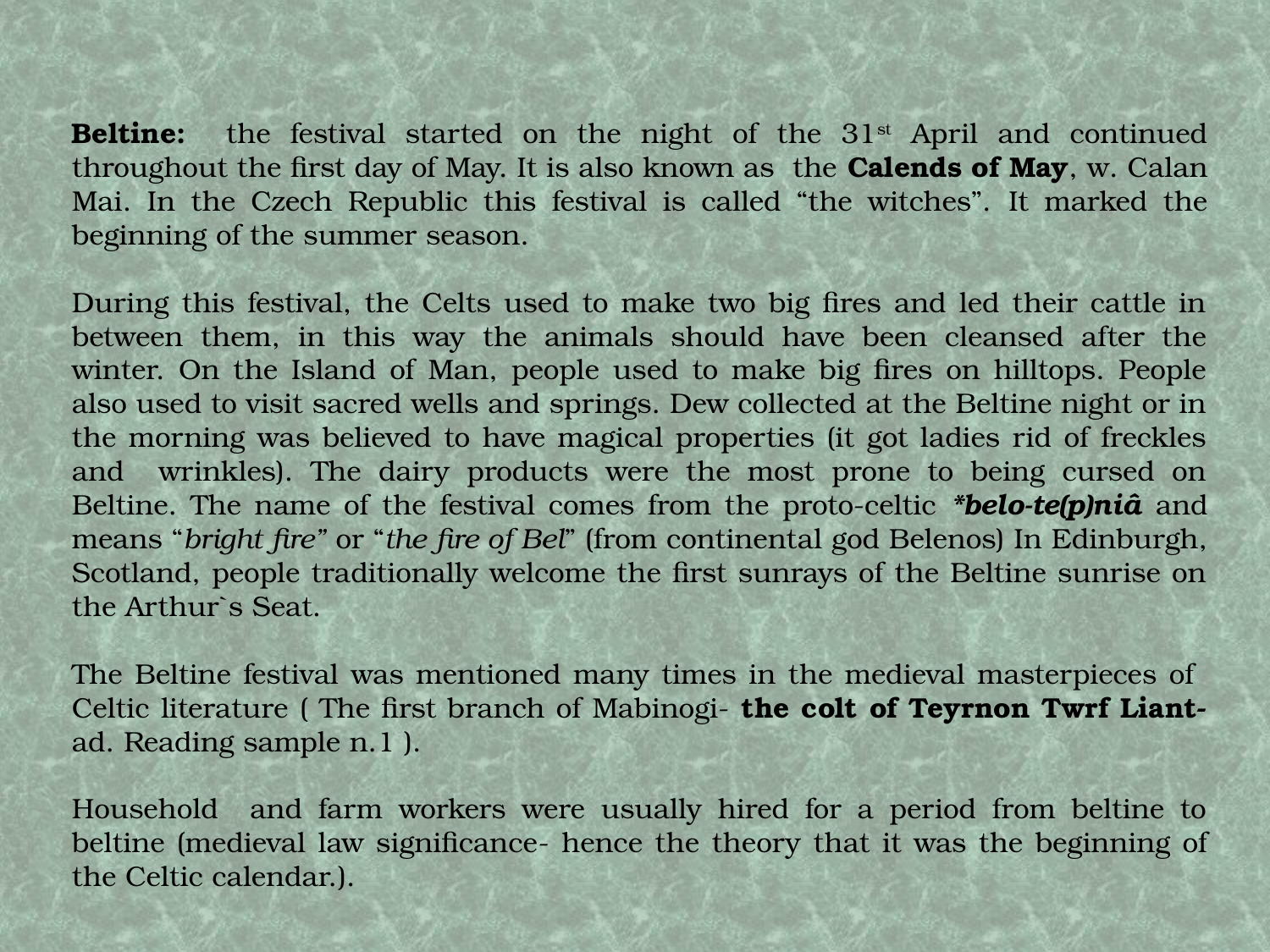

Beltine:  the festival started on the night of the 31st April and continued throughout the first day of May. It is also known as  the Calends of May, w. Calan Mai. In the Czech Republic this festival is called “the witches”. It marked the beginning of the summer season.

During this festival, the Celts used to make two big fires and led their cattle in between them, in this way the animals should have been cleansed after the winter. On the Island of Man, people used to make big fires on hilltops. People also used to visit sacred wells and springs. Dew collected at the Beltine night or in the morning was believed to have magical properties (it got ladies rid of freckles and  wrinkles). The dairy products were the most prone to being cursed on Beltine. The name of the festival comes from the proto-celtic *belo-te(p)niâ and means “bright fire” or “the fire of Bel” (from continental god Belenos) In Edinburgh, Scotland, people traditionally welcome the first sunrays of the Beltine sunrise on the Arthur`s Seat.

The Beltine festival was mentioned many times in the medieval masterpieces of  Celtic literature ( The first branch of Mabinogi- the colt of Teyrnon Twrf Liant- ad. Reading sample n.1 ).

Household  and farm workers were usually hired for a period from beltine to beltine (medieval law significance- hence the theory that it was the beginning of the Celtic calendar.).